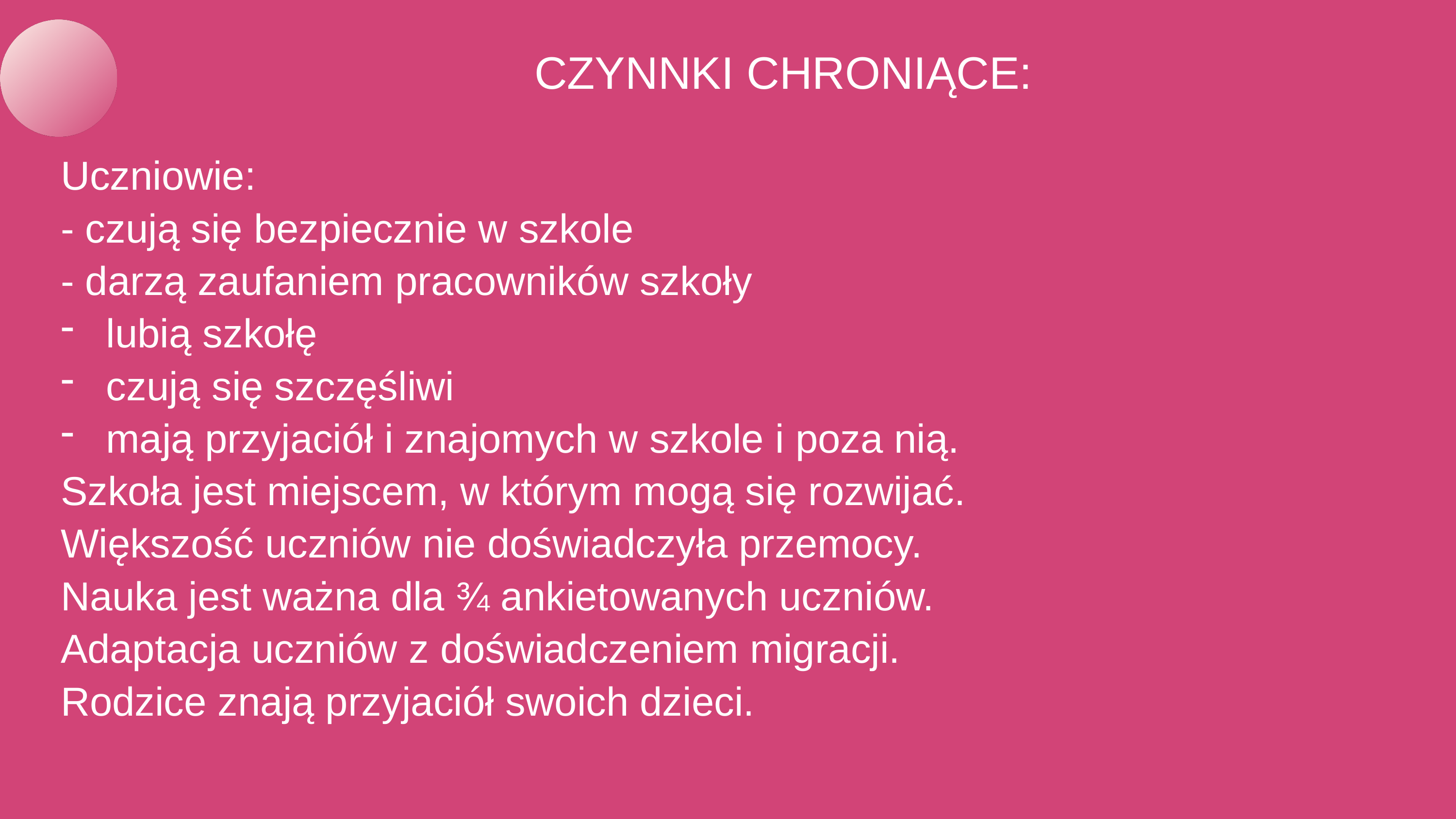

CZYNNKI CHRONIĄCE:
Uczniowie:
- czują się bezpiecznie w szkole
- darzą zaufaniem pracowników szkoły
lubią szkołę
czują się szczęśliwi
mają przyjaciół i znajomych w szkole i poza nią.
Szkoła jest miejscem, w którym mogą się rozwijać.
Większość uczniów nie doświadczyła przemocy.
Nauka jest ważna dla ¾ ankietowanych uczniów.
Adaptacja uczniów z doświadczeniem migracji.
Rodzice znają przyjaciół swoich dzieci.